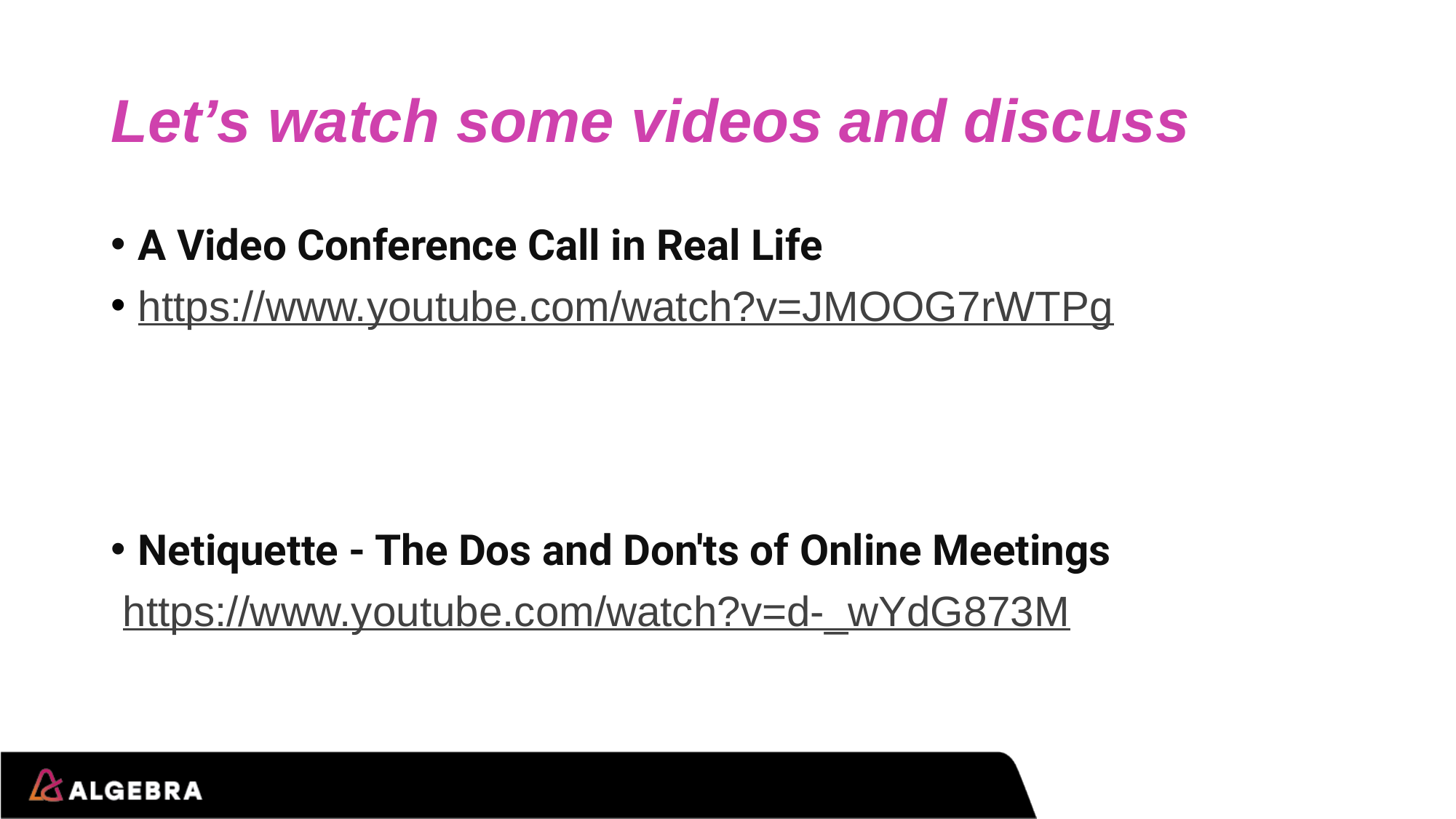

# Let’s watch some videos and discuss
A Video Conference Call in Real Life
https://www.youtube.com/watch?v=JMOOG7rWTPg

Netiquette - The Dos and Don'ts of Online Meetings
 https://www.youtube.com/watch?v=d-_wYdG873M